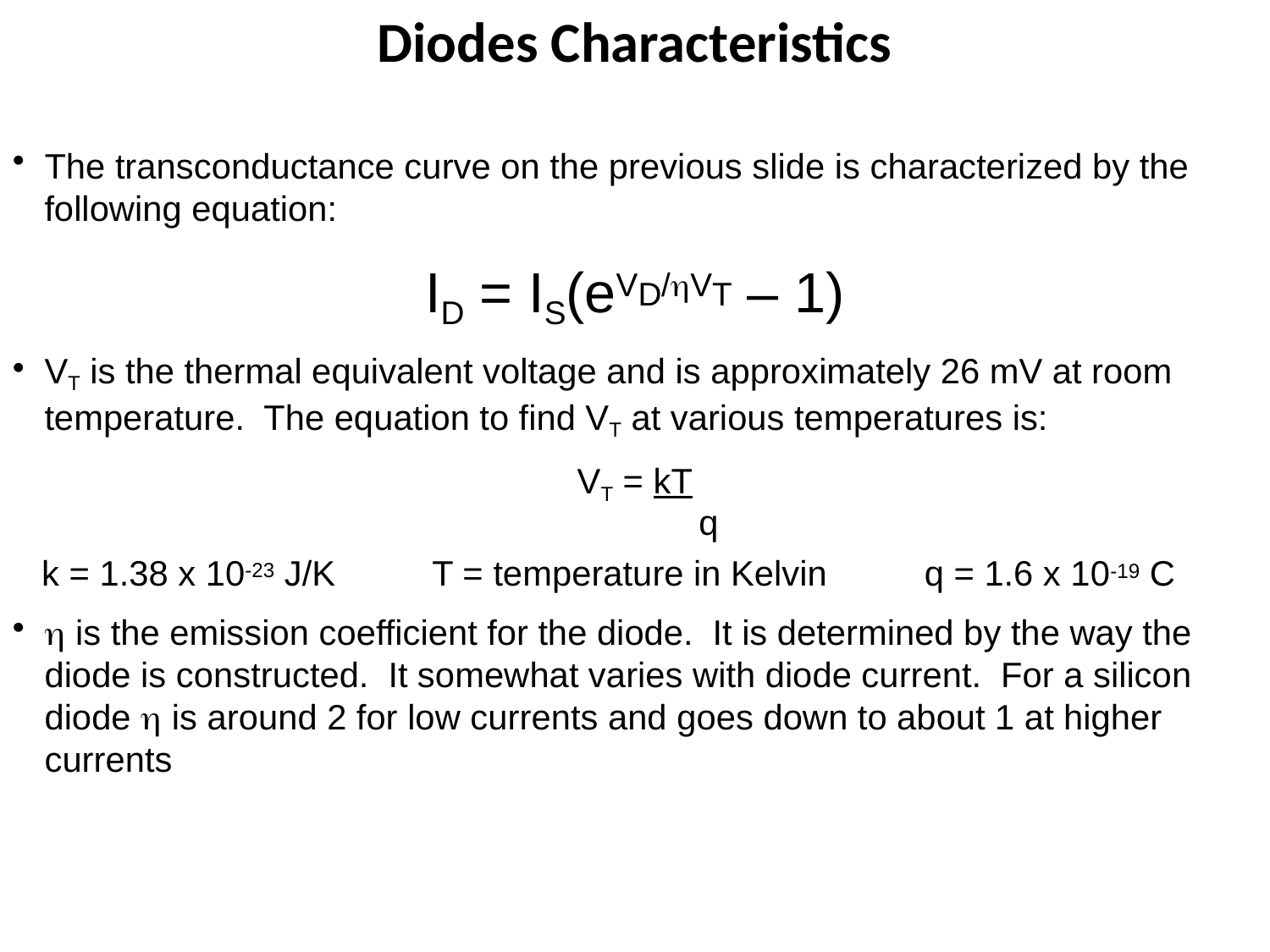

Diodes Characteristics
The transconductance curve on the previous slide is characterized by the following equation:
ID = IS(eVD/ηVT – 1)
VT is the thermal equivalent voltage and is approximately 26 mV at room temperature.  The equation to find VT at various temperatures is:
VT = kT
						  q
   k = 1.38 x 10-23 J/K          T = temperature in Kelvin          q = 1.6 x 10-19 C
η is the emission coefficient for the diode.  It is determined by the way the diode is constructed.  It somewhat varies with diode current.  For a silicon diode η is around 2 for low currents and goes down to about 1 at higher currents